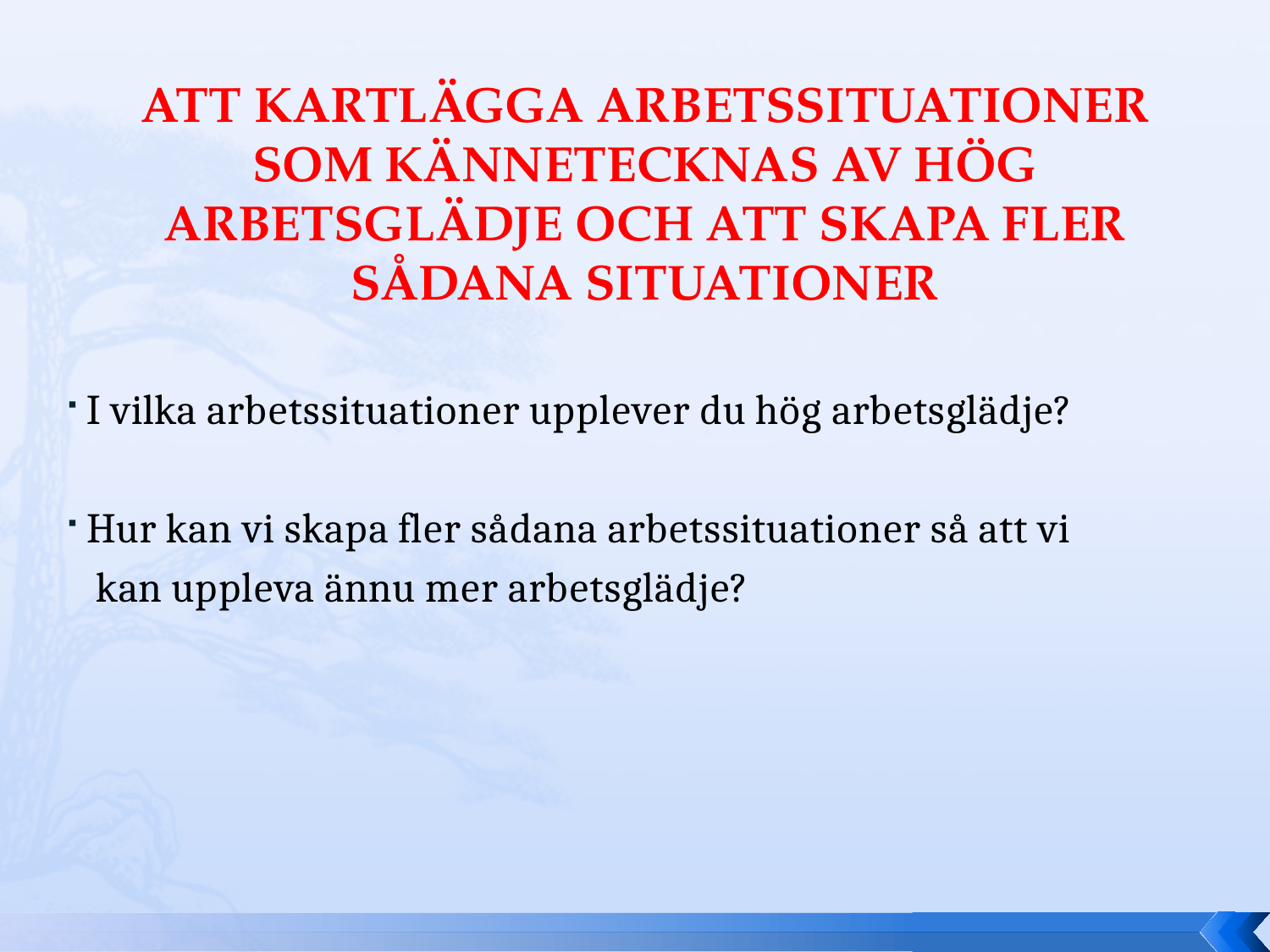

# ATT KARTLÄGGA ARBETSSITUATIONER SOM KÄNNETECKNAS AV HÖG ARBETSGLÄDJE OCH ATT SKAPA FLER SÅDANA SITUATIONER
 I vilka arbetssituationer upplever du hög arbetsglädje?

 Hur kan vi skapa fler sådana arbetssituationer så att vi
   kan uppleva ännu mer arbetsglädje?